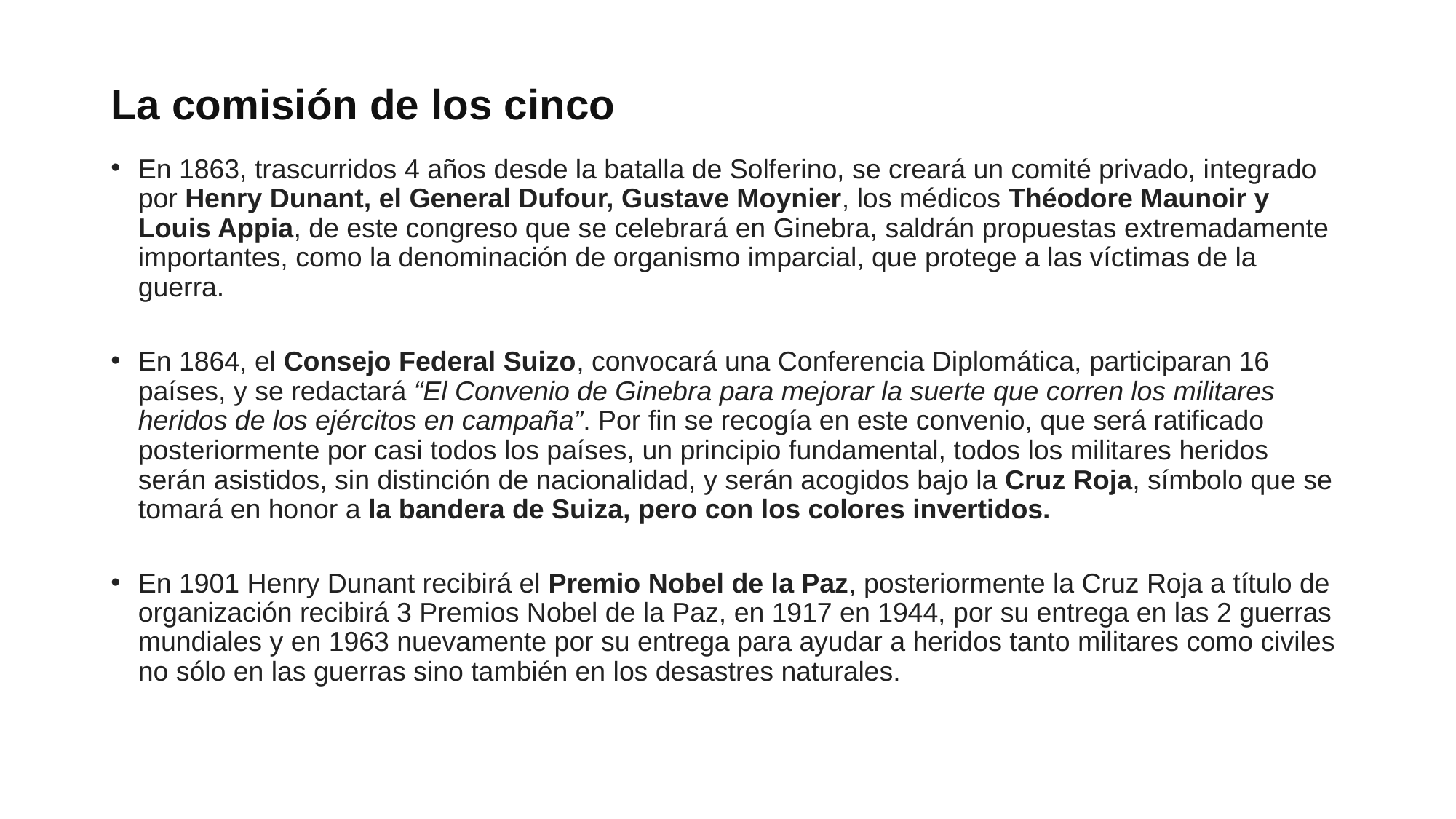

# La comisión de los cinco
En 1863, trascurridos 4 años desde la batalla de Solferino, se creará un comité privado, integrado por Henry Dunant, el General Dufour, Gustave Moynier, los médicos Théodore Maunoir y Louis Appia, de este congreso que se celebrará en Ginebra, saldrán propuestas extremadamente importantes, como la denominación de organismo imparcial, que protege a las víctimas de la guerra.
En 1864, el Consejo Federal Suizo, convocará una Conferencia Diplomática, participaran 16 países, y se redactará “El Convenio de Ginebra para mejorar la suerte que corren los militares heridos de los ejércitos en campaña”. Por fin se recogía en este convenio, que será ratificado posteriormente por casi todos los países, un principio fundamental, todos los militares heridos serán asistidos, sin distinción de nacionalidad, y serán acogidos bajo la Cruz Roja, símbolo que se tomará en honor a la bandera de Suiza, pero con los colores invertidos.
En 1901 Henry Dunant recibirá el Premio Nobel de la Paz, posteriormente la Cruz Roja a título de organización recibirá 3 Premios Nobel de la Paz, en 1917 en 1944, por su entrega en las 2 guerras mundiales y en 1963 nuevamente por su entrega para ayudar a heridos tanto militares como civiles no sólo en las guerras sino también en los desastres naturales.